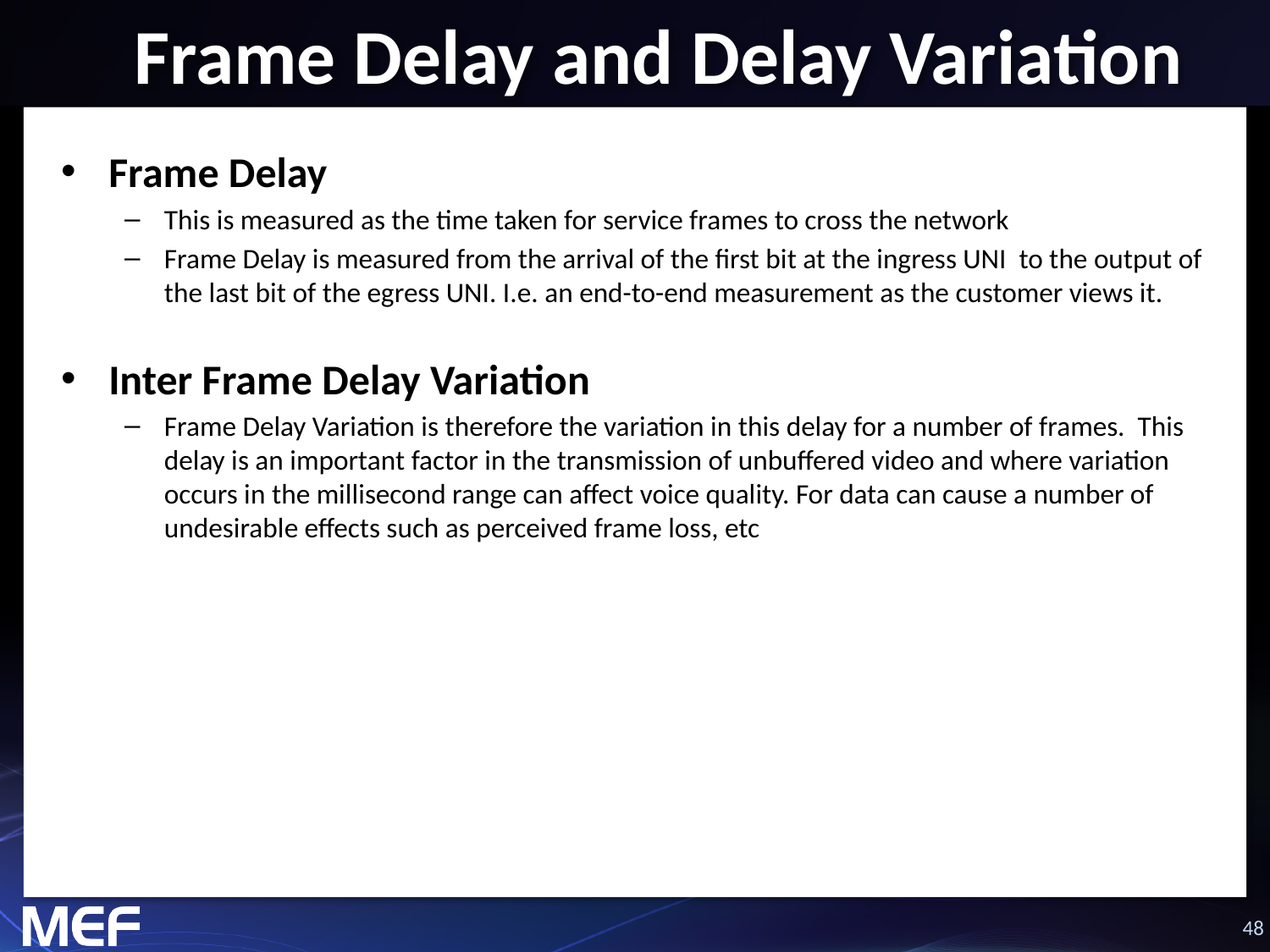

# Frame Delay and Delay Variation
Frame Delay
This is measured as the time taken for service frames to cross the network
Frame Delay is measured from the arrival of the first bit at the ingress UNI  to the output of the last bit of the egress UNI. I.e. an end-to-end measurement as the customer views it.

Inter Frame Delay Variation
Frame Delay Variation is therefore the variation in this delay for a number of frames.  This delay is an important factor in the transmission of unbuffered video and where variation occurs in the millisecond range can affect voice quality. For data can cause a number of undesirable effects such as perceived frame loss, etc